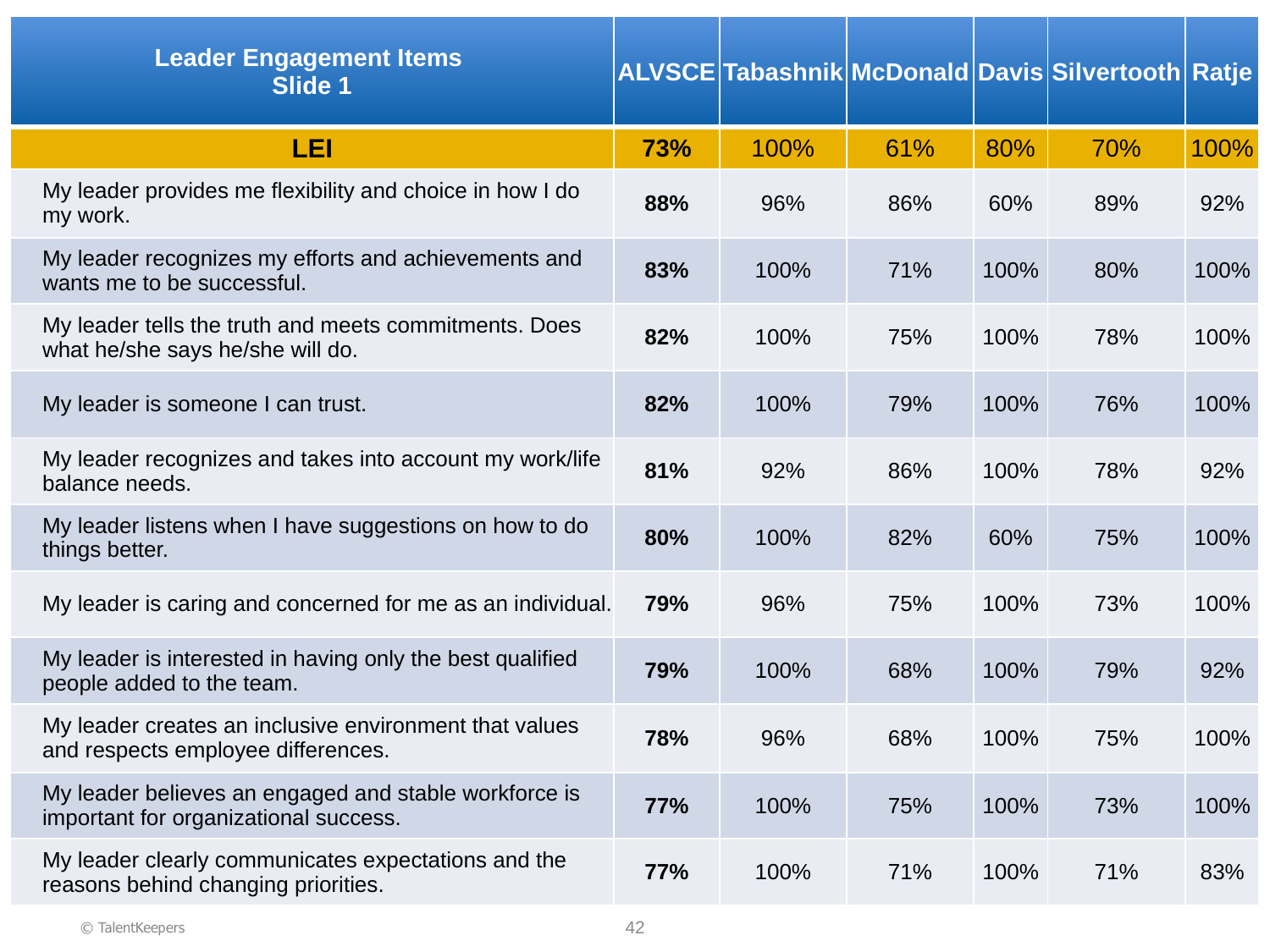

| Leader Engagement Items Slide 1 | ALVSCE | Tabashnik | McDonald | Davis | Silvertooth | Ratje |
| --- | --- | --- | --- | --- | --- | --- |
| LEI | 73% | 100% | 61% | 80% | 70% | 100% |
| My leader provides me flexibility and choice in how I do my work. | 88% | 96% | 86% | 60% | 89% | 92% |
| My leader recognizes my efforts and achievements and wants me to be successful. | 83% | 100% | 71% | 100% | 80% | 100% |
| My leader tells the truth and meets commitments. Does what he/she says he/she will do. | 82% | 100% | 75% | 100% | 78% | 100% |
| My leader is someone I can trust. | 82% | 100% | 79% | 100% | 76% | 100% |
| My leader recognizes and takes into account my work/life balance needs. | 81% | 92% | 86% | 100% | 78% | 92% |
| My leader listens when I have suggestions on how to do things better. | 80% | 100% | 82% | 60% | 75% | 100% |
| My leader is caring and concerned for me as an individual. | 79% | 96% | 75% | 100% | 73% | 100% |
| My leader is interested in having only the best qualified people added to the team. | 79% | 100% | 68% | 100% | 79% | 92% |
| My leader creates an inclusive environment that values and respects employee differences. | 78% | 96% | 68% | 100% | 75% | 100% |
| My leader believes an engaged and stable workforce is important for organizational success. | 77% | 100% | 75% | 100% | 73% | 100% |
| My leader clearly communicates expectations and the reasons behind changing priorities. | 77% | 100% | 71% | 100% | 71% | 83% |
42